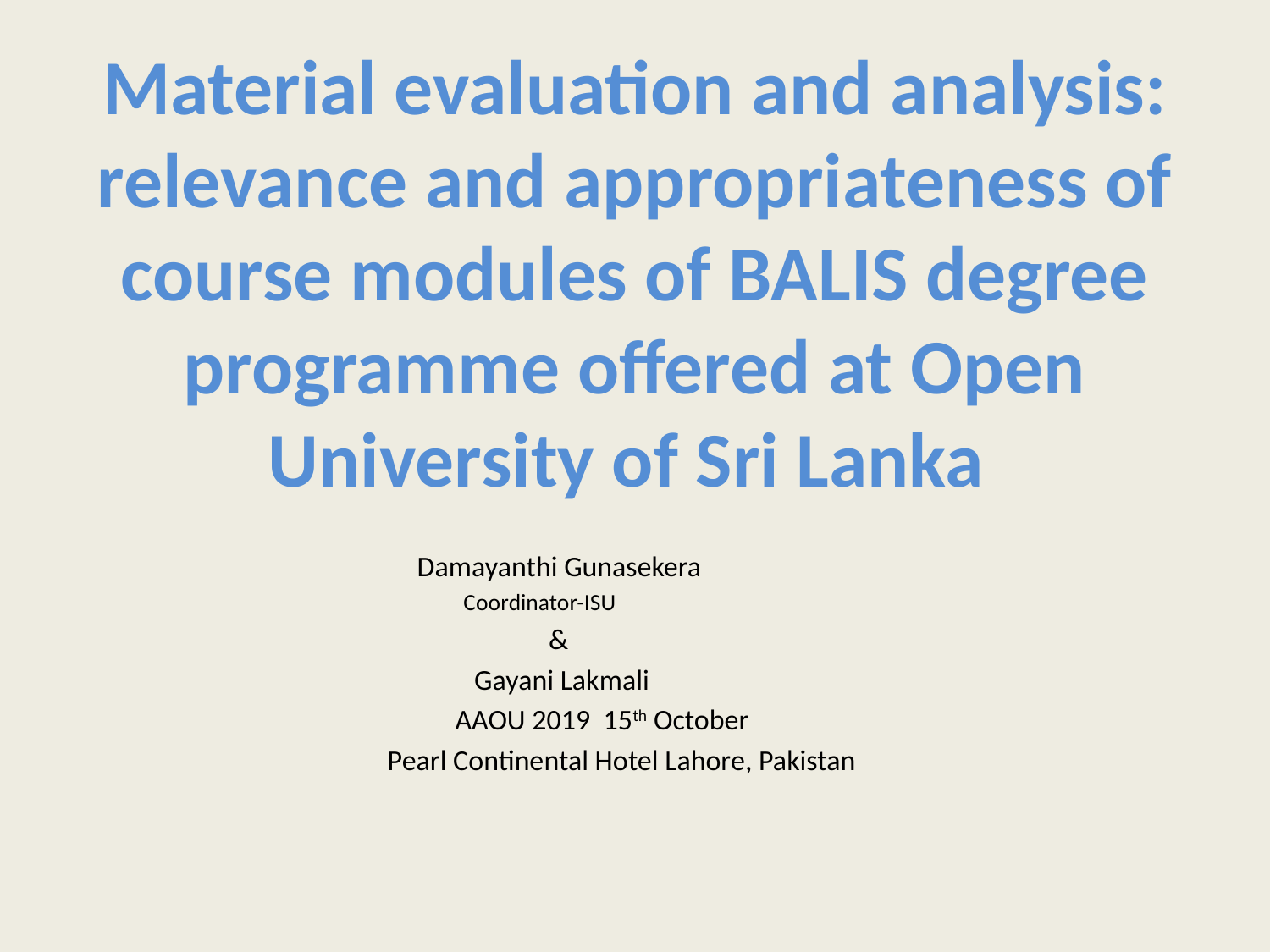

Material evaluation and analysis: relevance and appropriateness of course modules of BALIS degree programme offered at Open University of Sri Lanka

      Damayanthi Gunasekera
Coordinator-ISU
	&
	Gayani Lakmali
                   AAOU 2019  15th October
                         Pearl Continental Hotel Lahore, Pakistan